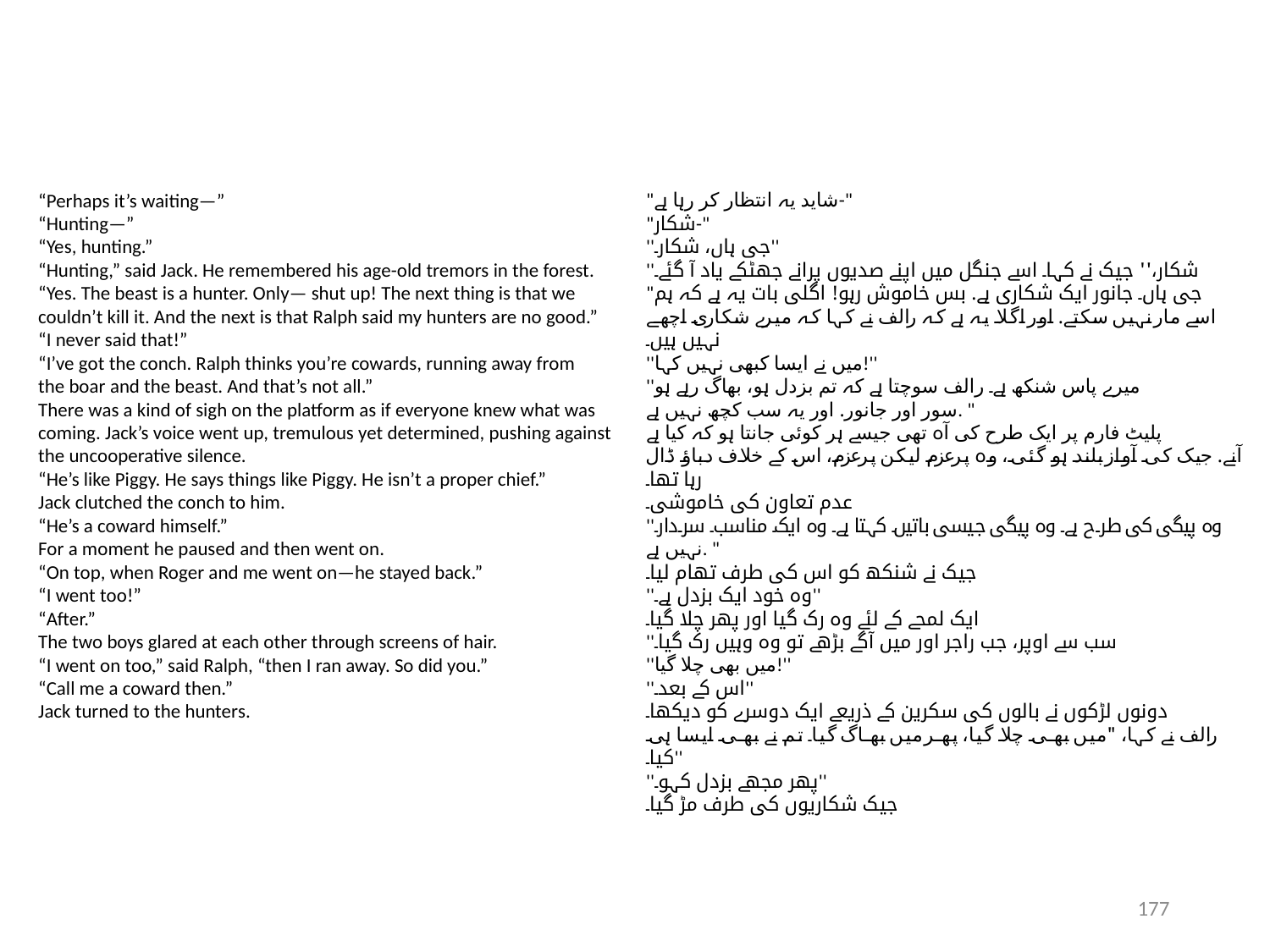

“Perhaps it’s waiting—”
“Hunting—”
“Yes, hunting.”
“Hunting,” said Jack. He remembered his age-old tremors in the forest.
“Yes. The beast is a hunter. Only— shut up! The next thing is that we
couldn’t kill it. And the next is that Ralph said my hunters are no good.”
“I never said that!”
“I’ve got the conch. Ralph thinks you’re cowards, running away from
the boar and the beast. And that’s not all.”
There was a kind of sigh on the platform as if everyone knew what was
coming. Jack’s voice went up, tremulous yet determined, pushing against
the uncooperative silence.
“He’s like Piggy. He says things like Piggy. He isn’t a proper chief.”
Jack clutched the conch to him.
“He’s a coward himself.”
For a moment he paused and then went on.
“On top, when Roger and me went on—he stayed back.”
“I went too!”
“After.”
The two boys glared at each other through screens of hair.
“I went on too,” said Ralph, “then I ran away. So did you.”
“Call me a coward then.”
Jack turned to the hunters.
"شاید یہ انتظار کر رہا ہے-"
"شکار-"
''جی ہاں، شکار۔''
''شکار،'' جیک نے کہا۔ اسے جنگل میں اپنے صدیوں پرانے جھٹکے یاد آ گئے۔
"جی ہاں۔ جانور ایک شکاری ہے. بس خاموش رہو! اگلی بات یہ ہے کہ ہم
اسے مار نہیں سکتے. اور اگلا یہ ہے کہ رالف نے کہا کہ میرے شکاری اچھے نہیں ہیں۔
''میں نے ایسا کبھی نہیں کہا!''
''میرے پاس شنکھ ہے۔ رالف سوچتا ہے کہ تم بزدل ہو، بھاگ رہے ہو
سور اور جانور. اور یہ سب کچھ نہیں ہے. "
پلیٹ فارم پر ایک طرح کی آہ تھی جیسے ہر کوئی جانتا ہو کہ کیا ہے
آنے. جیک کی آواز بلند ہو گئی، وہ پرعزم لیکن پرعزم، اس کے خلاف دباؤ ڈال رہا تھا۔
عدم تعاون کی خاموشی۔
''وہ پیگی کی طرح ہے۔ وہ پیگی جیسی باتیں کہتا ہے۔ وہ ایک مناسب سردار نہیں ہے. "
جیک نے شنکھ کو اس کی طرف تھام لیا۔
''وہ خود ایک بزدل ہے۔''
ایک لمحے کے لئے وہ رک گیا اور پھر چلا گیا۔
''سب سے اوپر، جب راجر اور میں آگے بڑھے تو وہ وہیں رک گیا۔
''میں بھی چلا گیا!''
''اس کے بعد۔''
دونوں لڑکوں نے بالوں کی سکرین کے ذریعے ایک دوسرے کو دیکھا۔
رالف نے کہا، "میں بھی چلا گیا، پھر میں بھاگ گیا۔ تم نے بھی ایسا ہی کیا۔''
''پھر مجھے بزدل کہو۔''
جیک شکاریوں کی طرف مڑ گیا۔

177